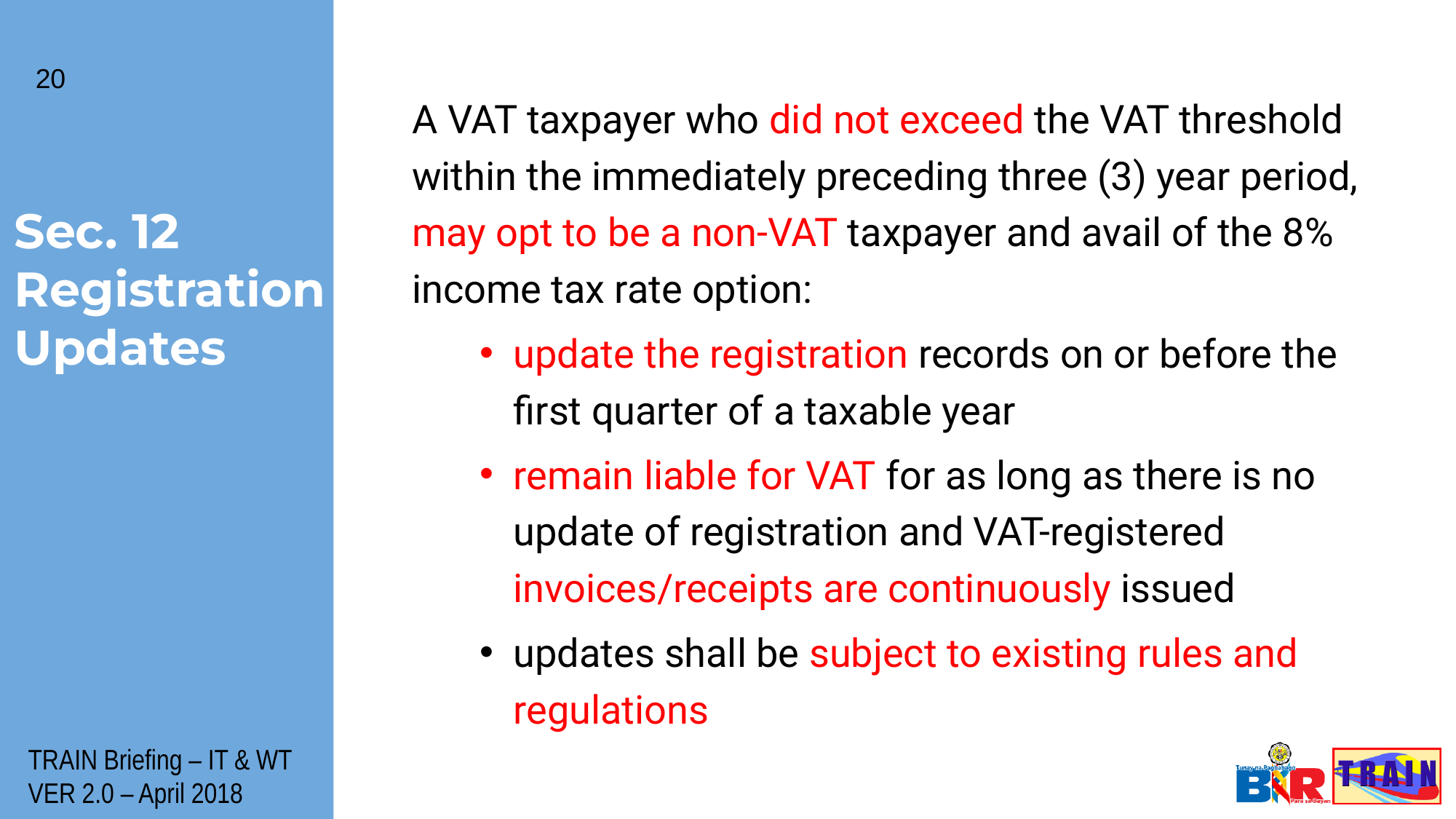

20
A VAT taxpayer who did not exceed the VAT threshold within the immediately preceding three (3) year period, may opt to be a non-VAT taxpayer and avail of the 8% income tax rate option:
update the registration records on or before the first quarter of a taxable year
remain liable for VAT for as long as there is no update of registration and VAT-registered invoices/receipts are continuously issued
updates shall be subject to existing rules and regulations

# Sec. 12   Registration Updates